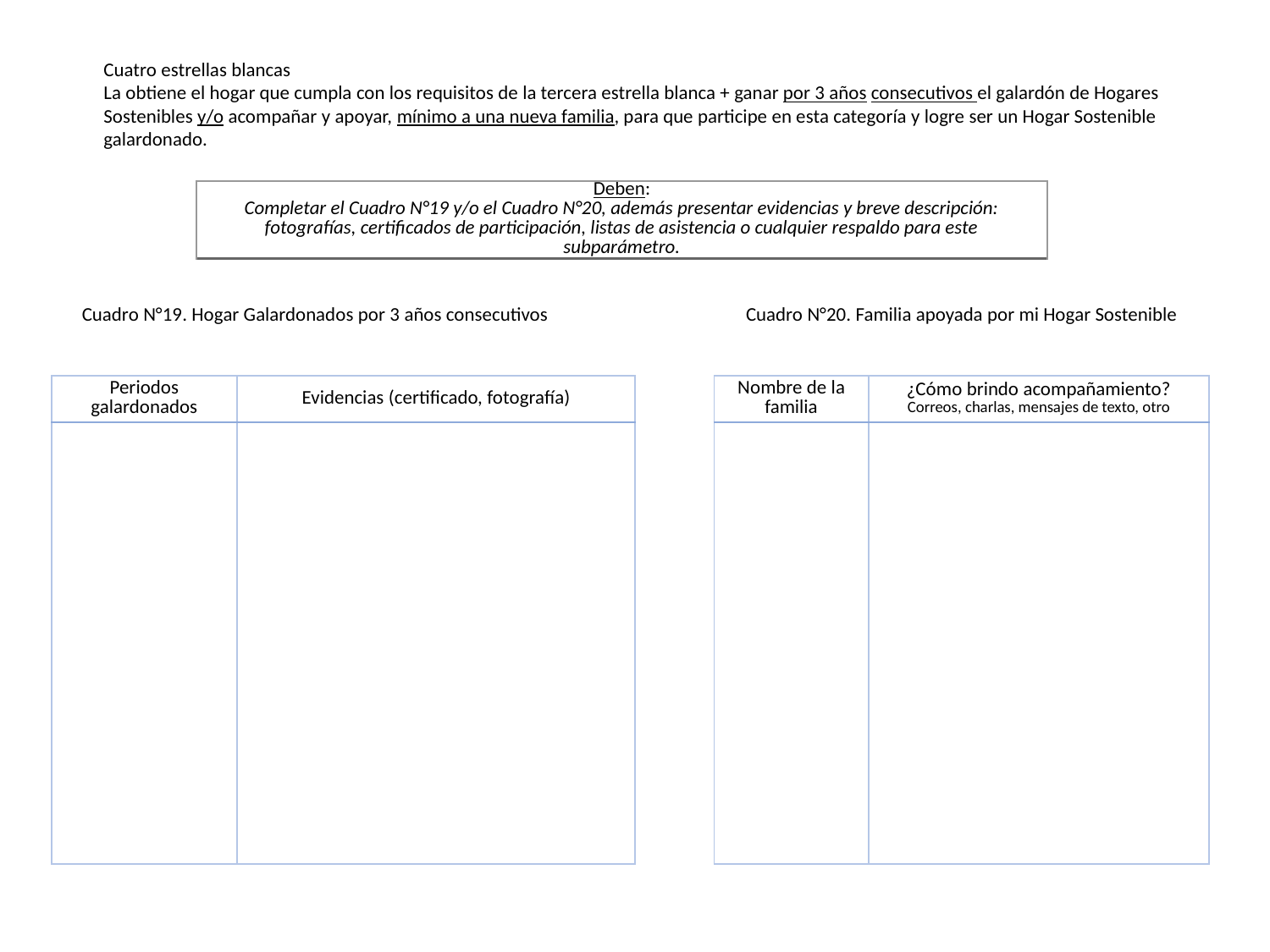

Cuatro estrellas blancas
La obtiene el hogar que cumpla con los requisitos de la tercera estrella blanca + ganar por 3 años consecutivos el galardón de Hogares Sostenibles y/o acompañar y apoyar, mínimo a una nueva familia, para que participe en esta categoría y logre ser un Hogar Sostenible galardonado.

| Deben: Completar el Cuadro N°19 y/o el Cuadro N°20, además presentar evidencias y breve descripción: fotografías, certificados de participación, listas de asistencia o cualquier respaldo para este subparámetro. |
| --- |
Cuadro N°19. Hogar Galardonados por 3 años consecutivos
Cuadro N°20. Familia apoyada por mi Hogar Sostenible
| Periodos galardonados | Evidencias (certificado, fotografía) |
| --- | --- |
|  |  |
| Nombre de la familia | ¿Cómo brindo acompañamiento? Correos, charlas, mensajes de texto, otro |
| --- | --- |
|  |  |